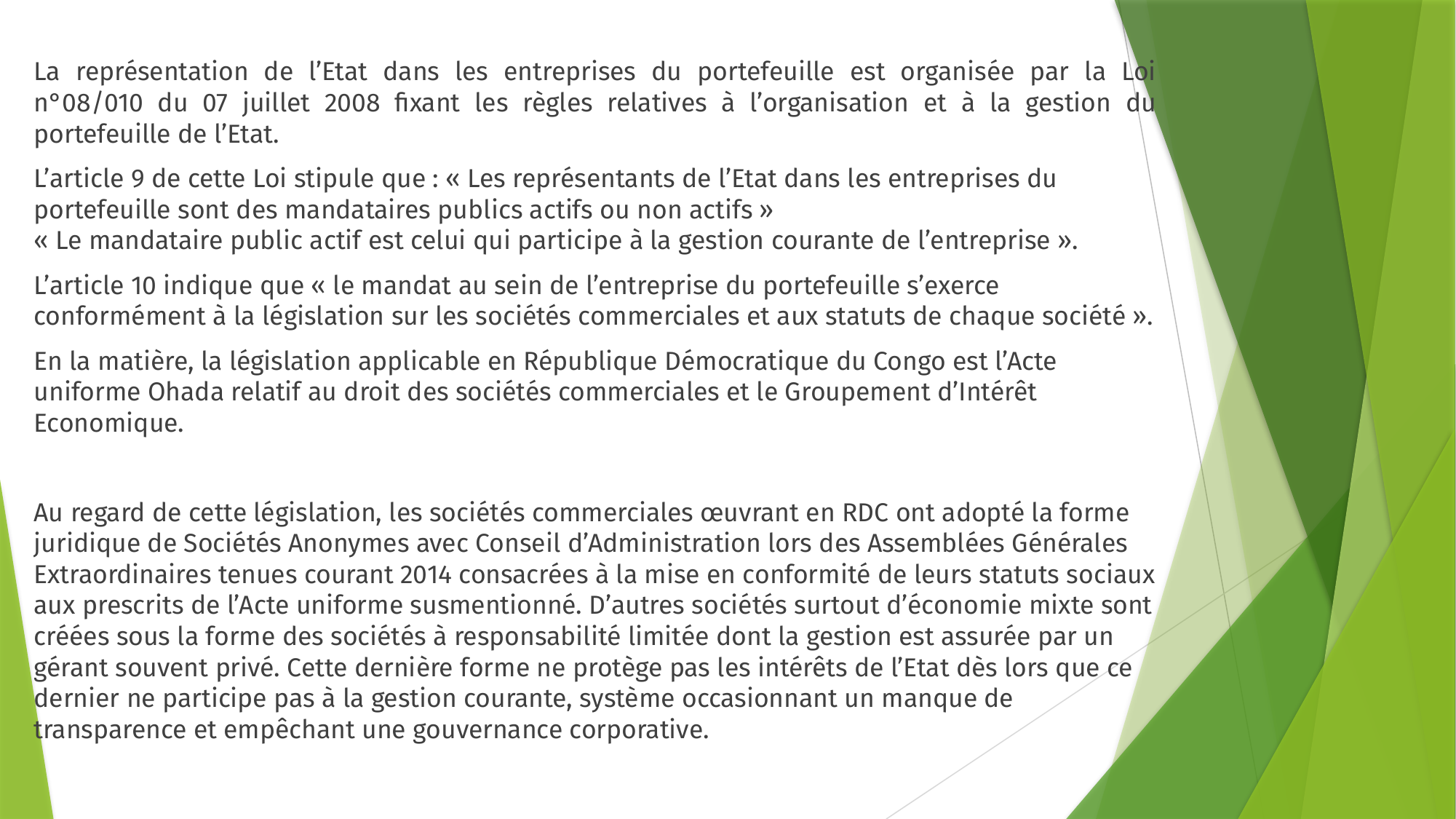

La représentation de l’Etat dans les entreprises du portefeuille est organisée par la Loi n°08/010 du 07 juillet 2008 fixant les règles relatives à l’organisation et à la gestion du portefeuille de l’Etat.
L’article 9 de cette Loi stipule que : « Les représentants de l’Etat dans les entreprises du portefeuille sont des mandataires publics actifs ou non actifs »
« Le mandataire public actif est celui qui participe à la gestion courante de l’entreprise ».
L’article 10 indique que « le mandat au sein de l’entreprise du portefeuille s’exerce conformément à la législation sur les sociétés commerciales et aux statuts de chaque société ».
En la matière, la législation applicable en République Démocratique du Congo est l’Acte uniforme Ohada relatif au droit des sociétés commerciales et le Groupement d’Intérêt Economique.

Au regard de cette législation, les sociétés commerciales œuvrant en RDC ont adopté la forme juridique de Sociétés Anonymes avec Conseil d’Administration lors des Assemblées Générales Extraordinaires tenues courant 2014 consacrées à la mise en conformité de leurs statuts sociaux aux prescrits de l’Acte uniforme susmentionné. D’autres sociétés surtout d’économie mixte sont créées sous la forme des sociétés à responsabilité limitée dont la gestion est assurée par un gérant souvent privé. Cette dernière forme ne protège pas les intérêts de l’Etat dès lors que ce dernier ne participe pas à la gestion courante, système occasionnant un manque de transparence et empêchant une gouvernance corporative.